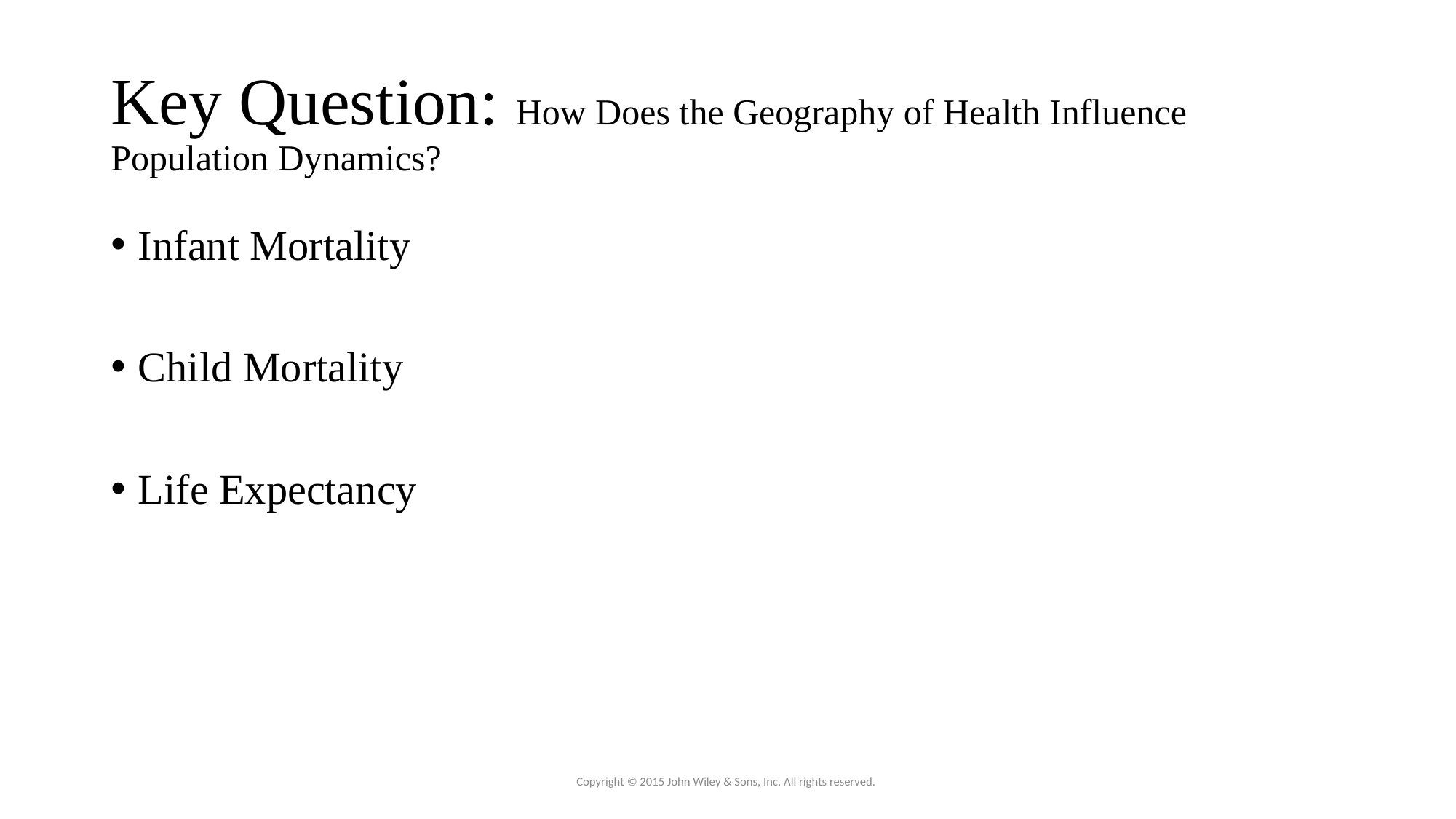

# Key Question: How Does the Geography of Health Influence Population Dynamics?
Infant Mortality

Child Mortality

Life Expectancy

Copyright © 2015 John Wiley & Sons, Inc. All rights reserved.